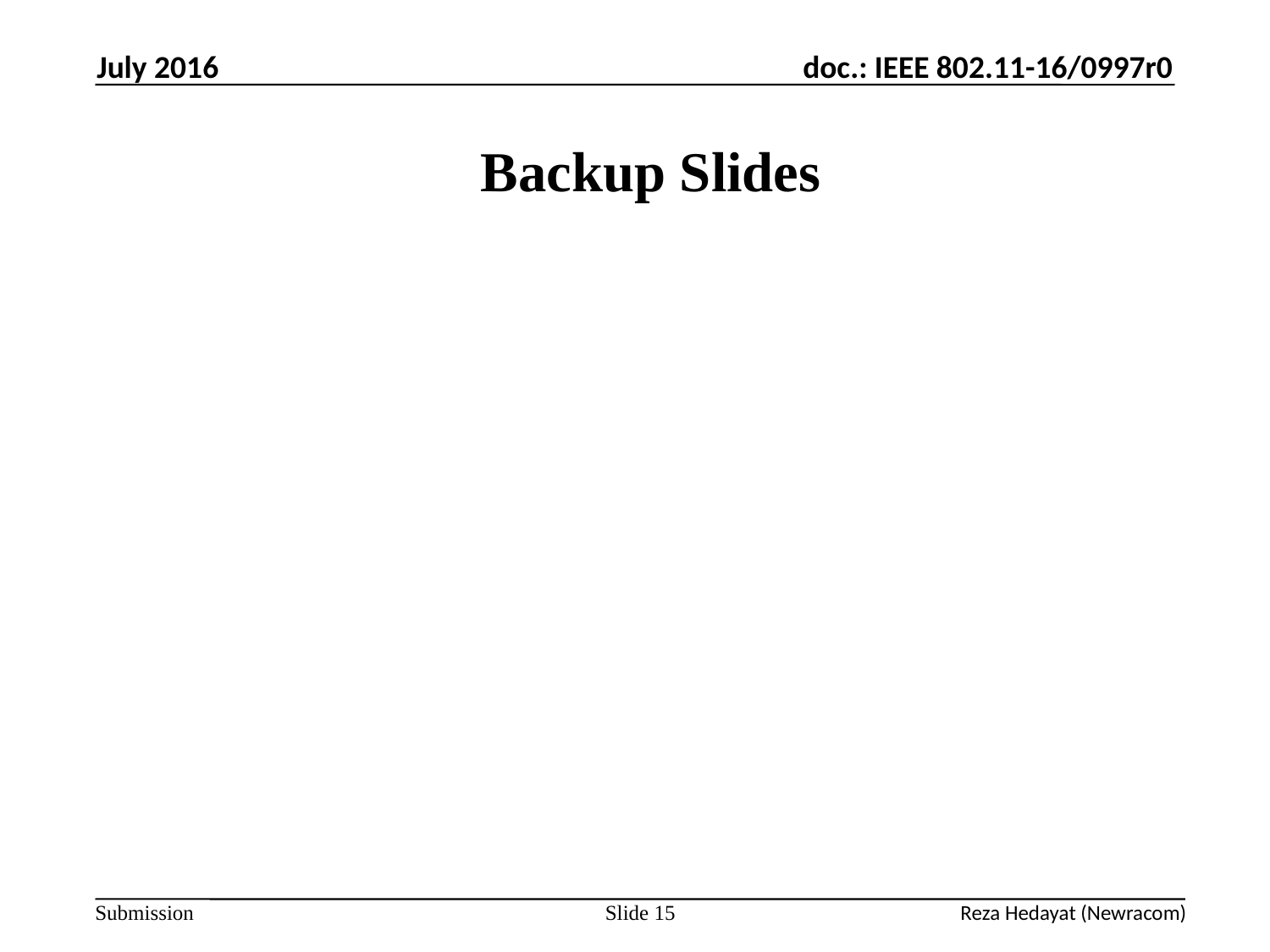

July 2016
# Backup Slides
Slide 15
Reza Hedayat (Newracom)